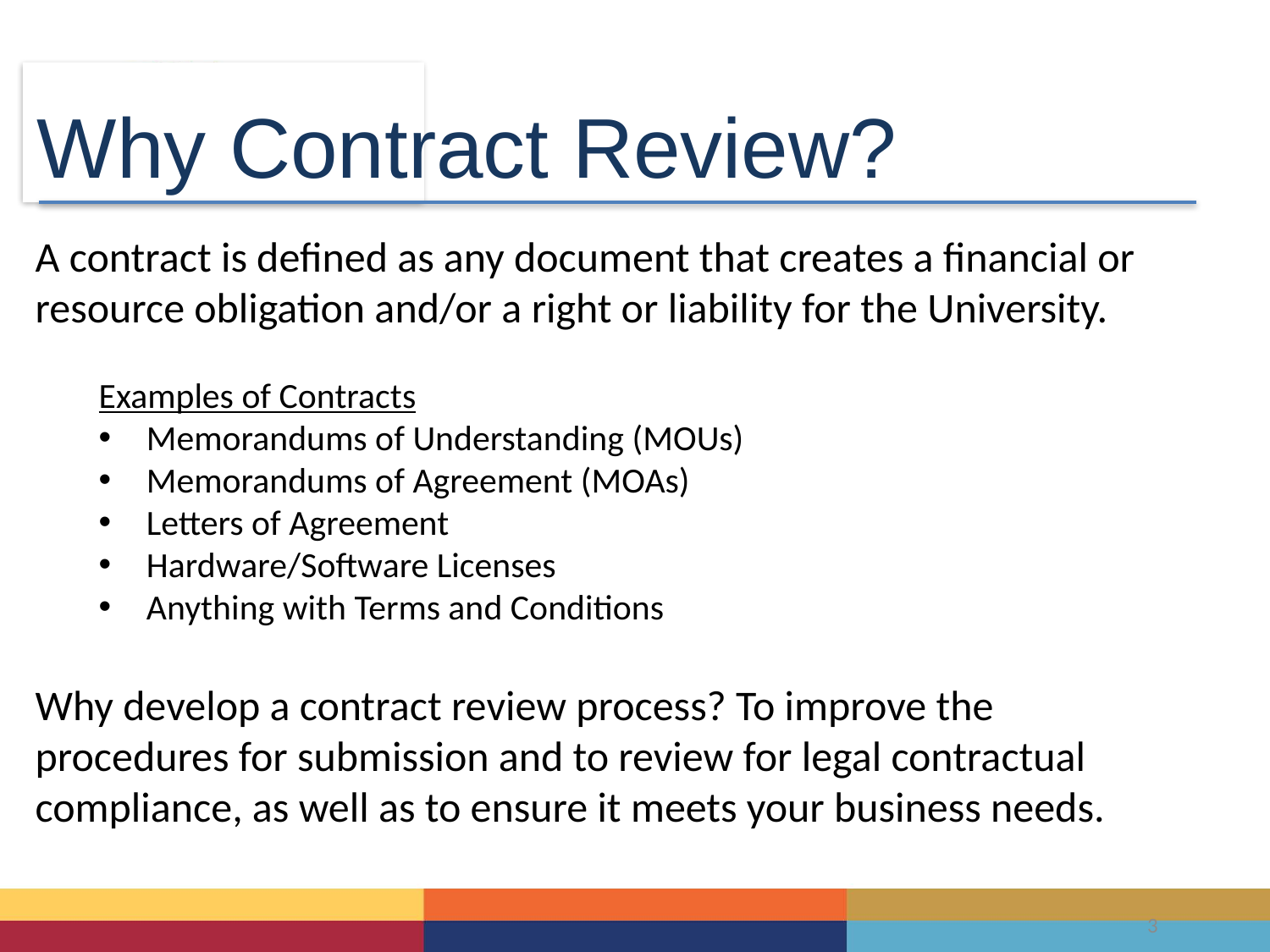

Why Contract Review?
A contract is defined as any document that creates a financial or resource obligation and/or a right or liability for the University.

Examples of Contracts
Memorandums of Understanding (MOUs)
Memorandums of Agreement (MOAs)
Letters of Agreement
Hardware/Software Licenses
Anything with Terms and Conditions

Why develop a contract review process? To improve the procedures for submission and to review for legal contractual compliance, as well as to ensure it meets your business needs.
3